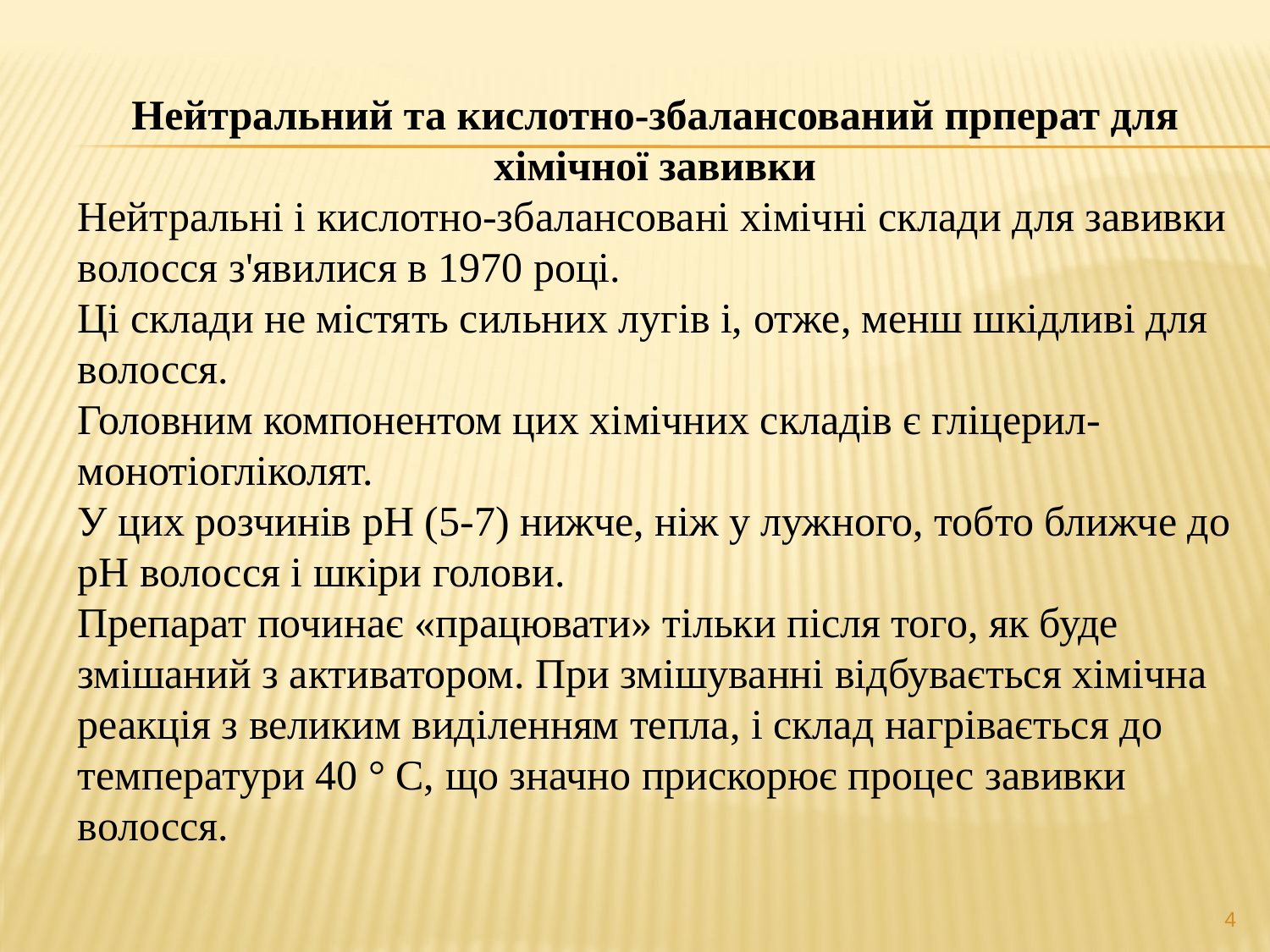

Нейтральний та кислотно-збалансований прперат для хімічної завивки
Нейтральні і кислотно-збалансовані хімічні склади для завивки волосся з'явилися в 1970 році.
Ці склади не містять сильних лугів і, отже, менш шкідливі для волосся.
Головним компонентом цих хімічних складів є гліцерил-монотіогліколят.
У цих розчинів pH (5-7) нижче, ніж у лужного, тобто ближче до pH волосся і шкіри голови.
Препарат починає «працювати» тільки після того, як буде змішаний з активатором. При змішуванні відбувається хімічна реакція з великим виділенням тепла, і склад нагрівається до температури 40 ° С, що значно прискорює процес завивки волосся.

4